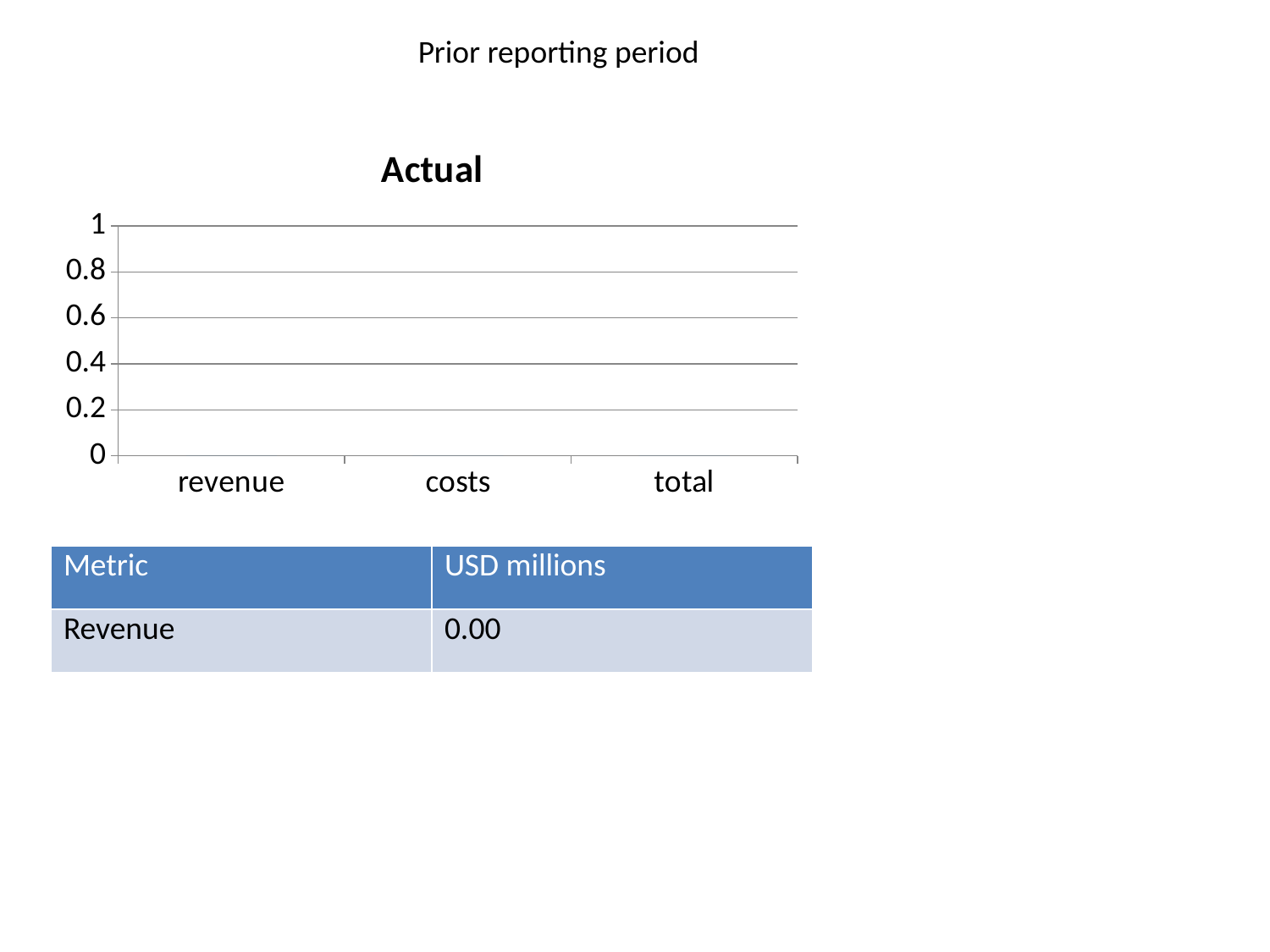

Prior reporting period

### Chart

| Category | Actual |
|---|---|
| revenue | 0.0 |
| costs | 0.0 |
| total | 0.0 |
| Metric | USD millions |
| --- | --- |
| Revenue | 0.00 |